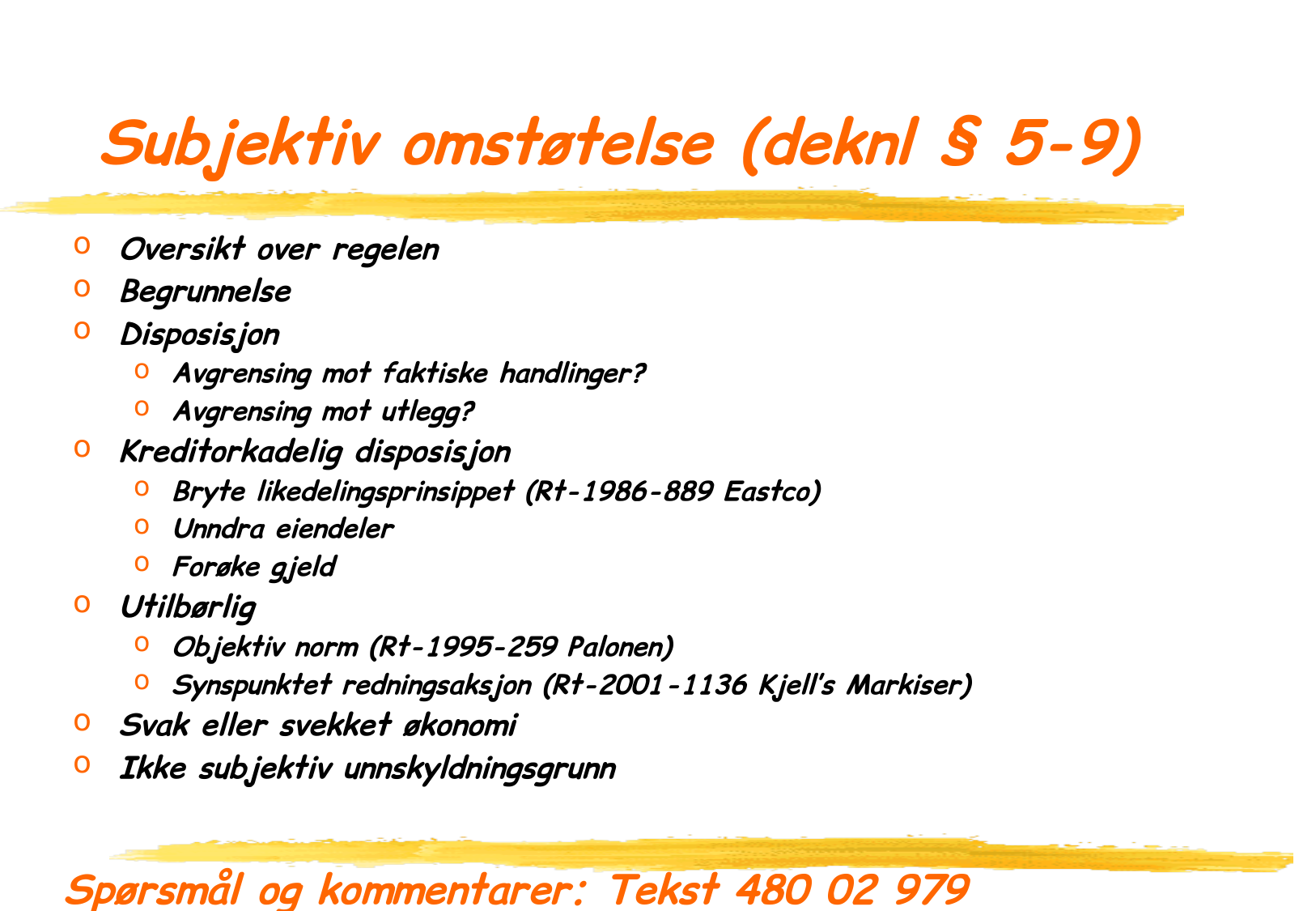

# Subjektiv omstøtelse (deknl § 5-9)
Oversikt over regelen
Begrunnelse
Disposisjon
Avgrensing mot faktiske handlinger?
Avgrensing mot utlegg?
Kreditorkadelig disposisjon
Bryte likedelingsprinsippet (Rt-1986-889 Eastco)
Unndra eiendeler
Forøke gjeld
Utilbørlig
Objektiv norm (Rt-1995-259 Palonen)
Synspunktet redningsaksjon (Rt-2001-1136 Kjell’s Markiser)
Svak eller svekket økonomi
Ikke subjektiv unnskyldningsgrunn